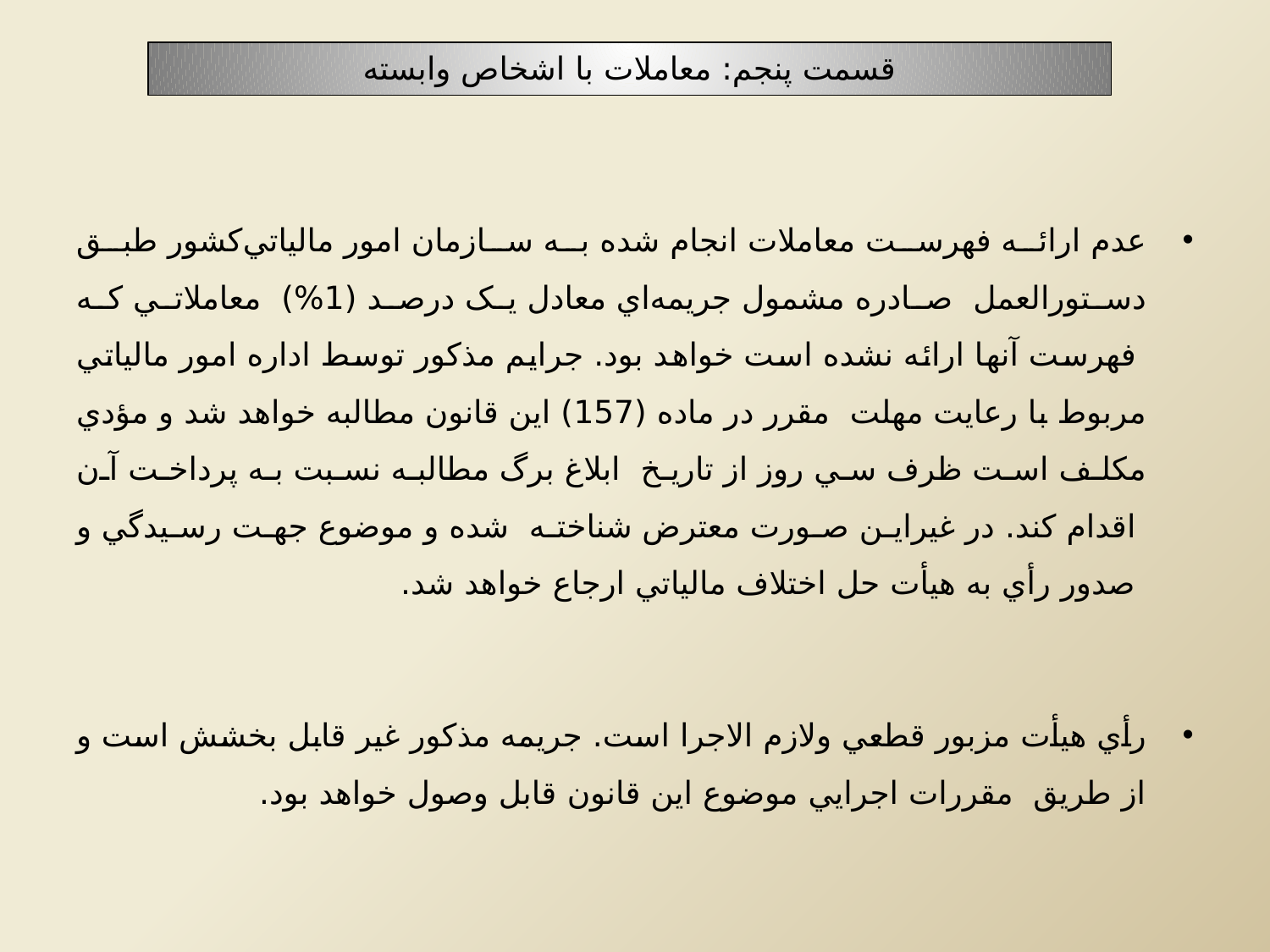

عدم ارائه فهرست معاملات انجام شده به سازمان امور مالياتي‌کشور طبق دستورالعمل  صادره مشمول جريمه‌اي معادل يک درصد (1%)  معاملاتي که  فهرست آنها ارائه نشده است خواهد بود. جرايم ‌مذکور توسط اداره امور مالياتي مربوط با رعايت مهلت  مقرر در ماده (157) اين قانون مطالبه خواهد شد و مؤدي مکلف است ظرف سي ‌روز از تاريخ  ابلاغ برگ مطالبه نسبت به پرداخت آن  اقدام کند. در غيراين صورت معترض شناخته  شده و موضوع جهت رسيدگي و  صدور رأي به هيأت حل اختلاف مالياتي ارجاع خواهد شد.

رأي هيأت مزبور قطعي ولازم الاجرا است‌. جريمه مذکور غير قابل بخشش است و از طريق  مقررات اجرايي موضوع اين قانون ‌قابل وصول خواهد بود.

قسمت پنجم: معاملات با اشخاص وابسته